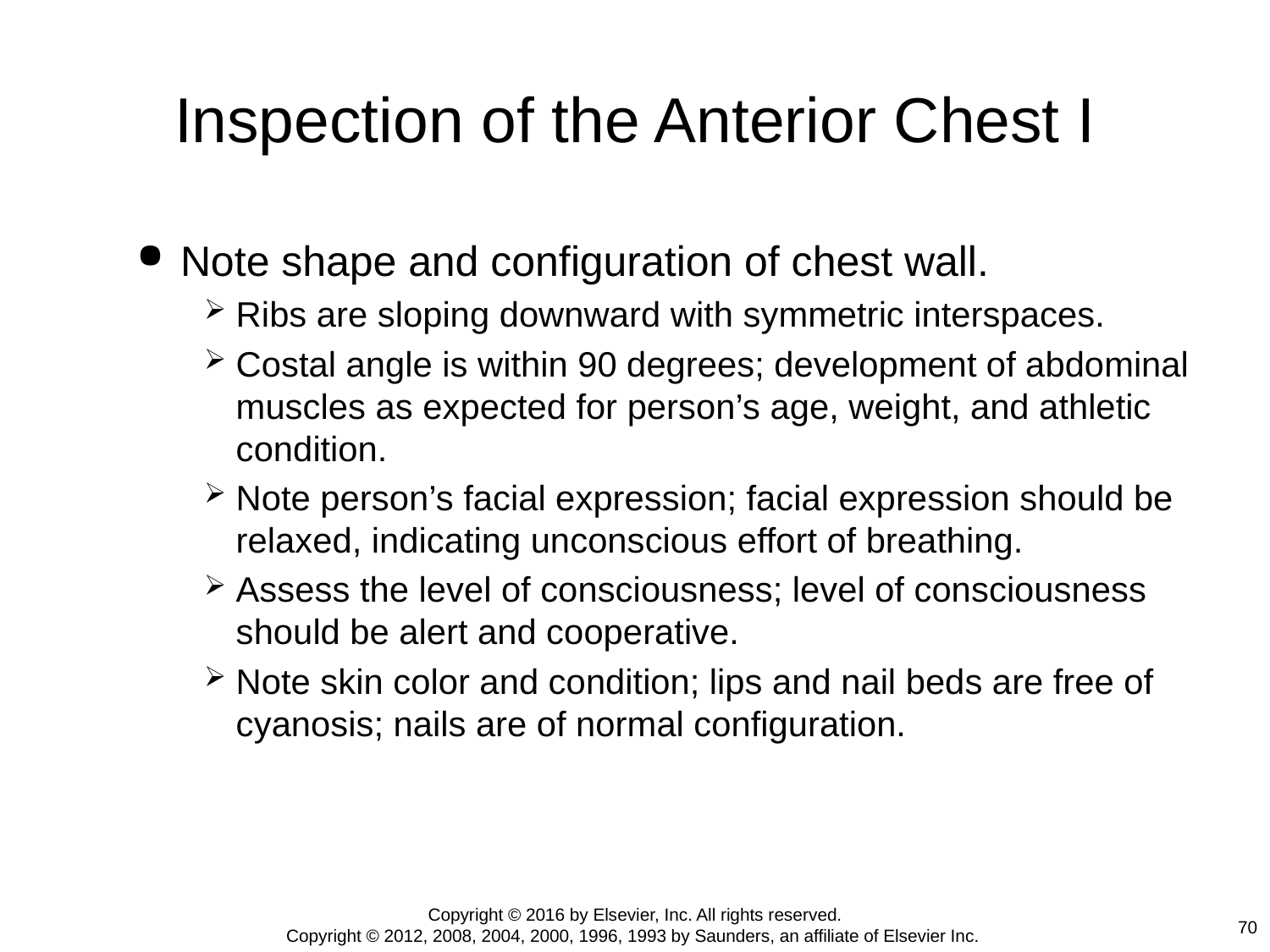

# Inspection of the Anterior Chest I
Note shape and configuration of chest wall.
Ribs are sloping downward with symmetric interspaces.
Costal angle is within 90 degrees; development of abdominal muscles as expected for person’s age, weight, and athletic condition.
Note person’s facial expression; facial expression should be relaxed, indicating unconscious effort of breathing.
Assess the level of consciousness; level of consciousness should be alert and cooperative.
Note skin color and condition; lips and nail beds are free of cyanosis; nails are of normal configuration.
Copyright © 2016 by Elsevier, Inc. All rights reserved.
Copyright © 2012, 2008, 2004, 2000, 1996, 1993 by Saunders, an affiliate of Elsevier Inc.
70